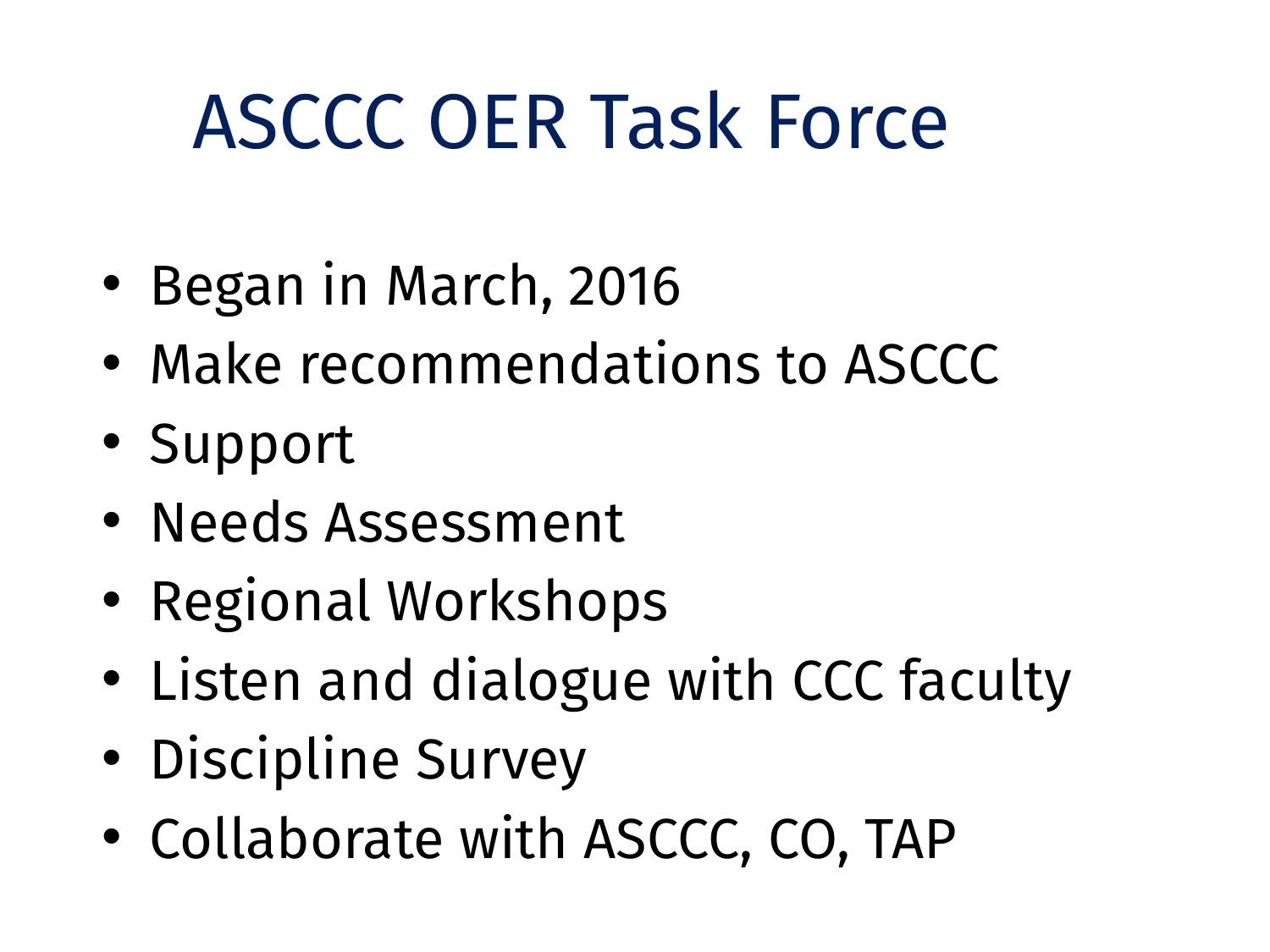

ASCCC OER Task Force
Began in March, 2016
Make recommendations to ASCCC
Support
Needs Assessment
Regional Workshops
Listen and dialogue with CCC faculty
Discipline Survey
Collaborate with ASCCC, CO, TAP